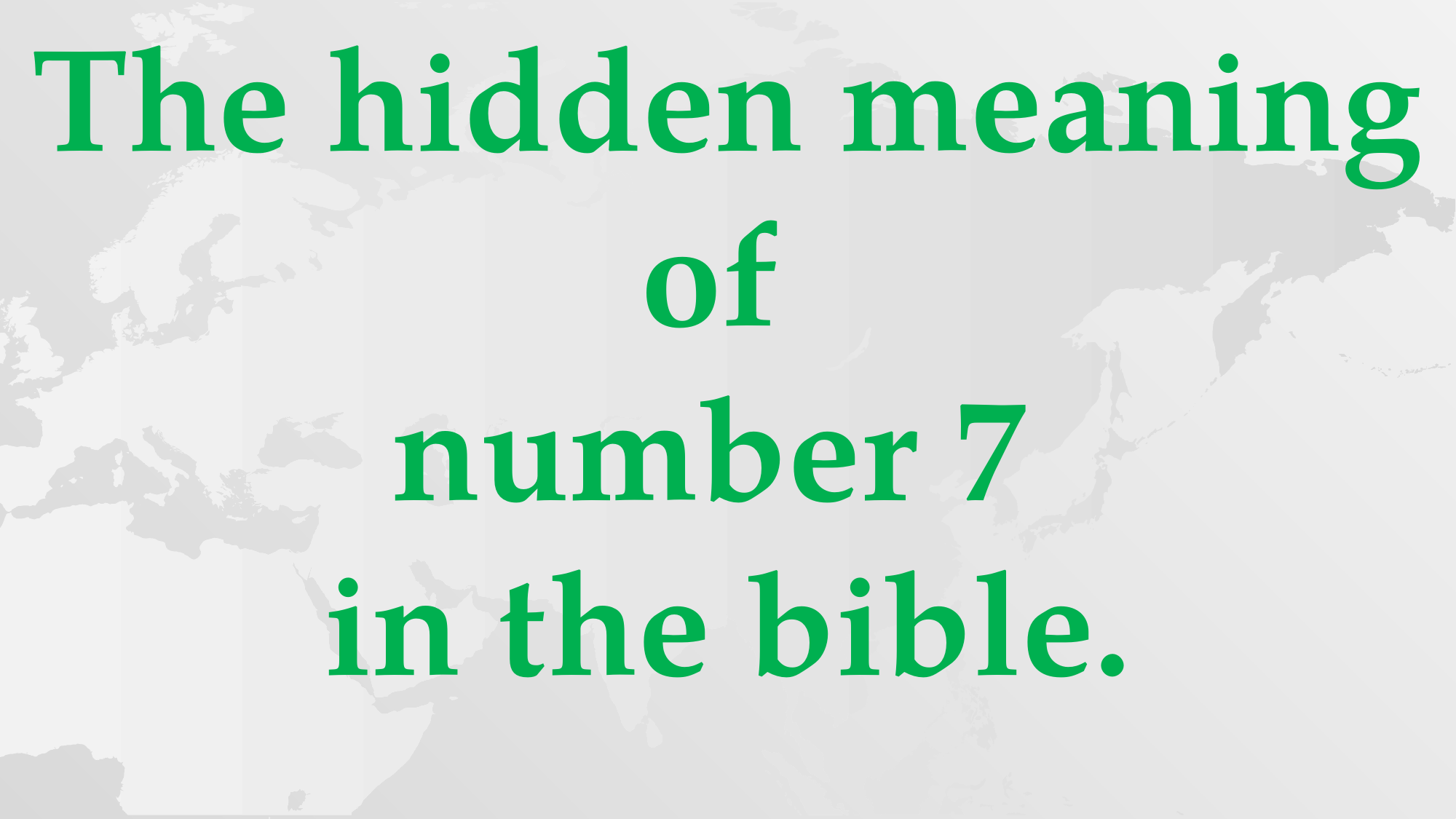

The hidden meaning of
number 7
in the bible.